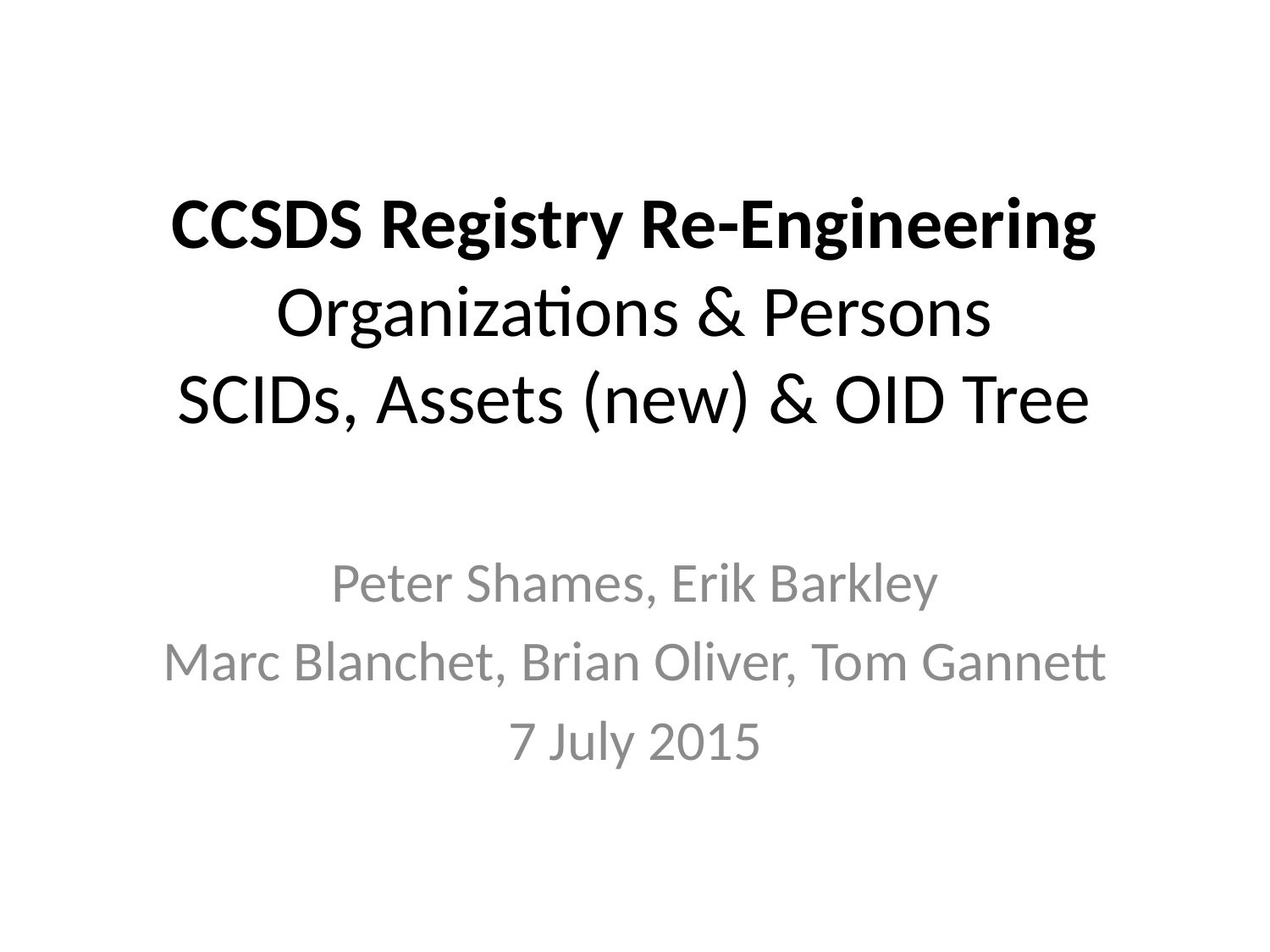

# CCSDS Registry Re-Engineering Organizations & Persons SCIDs, Assets (new) & OID Tree
Peter Shames, Erik Barkley
Marc Blanchet, Brian Oliver, Tom Gannett
7 July 2015